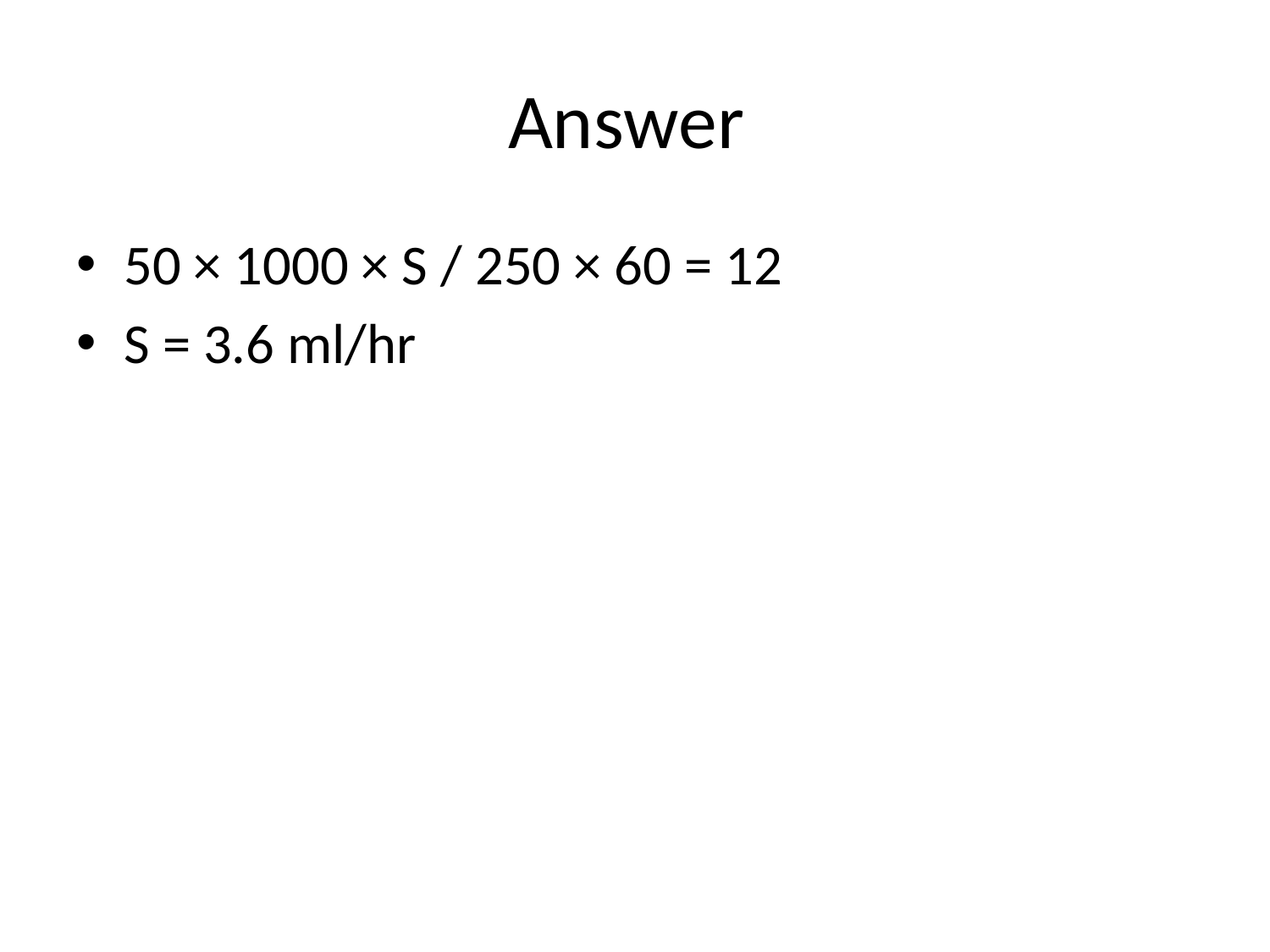

# Answer
50 × 1000 × S / 250 × 60 = 12
S = 3.6 ml/hr